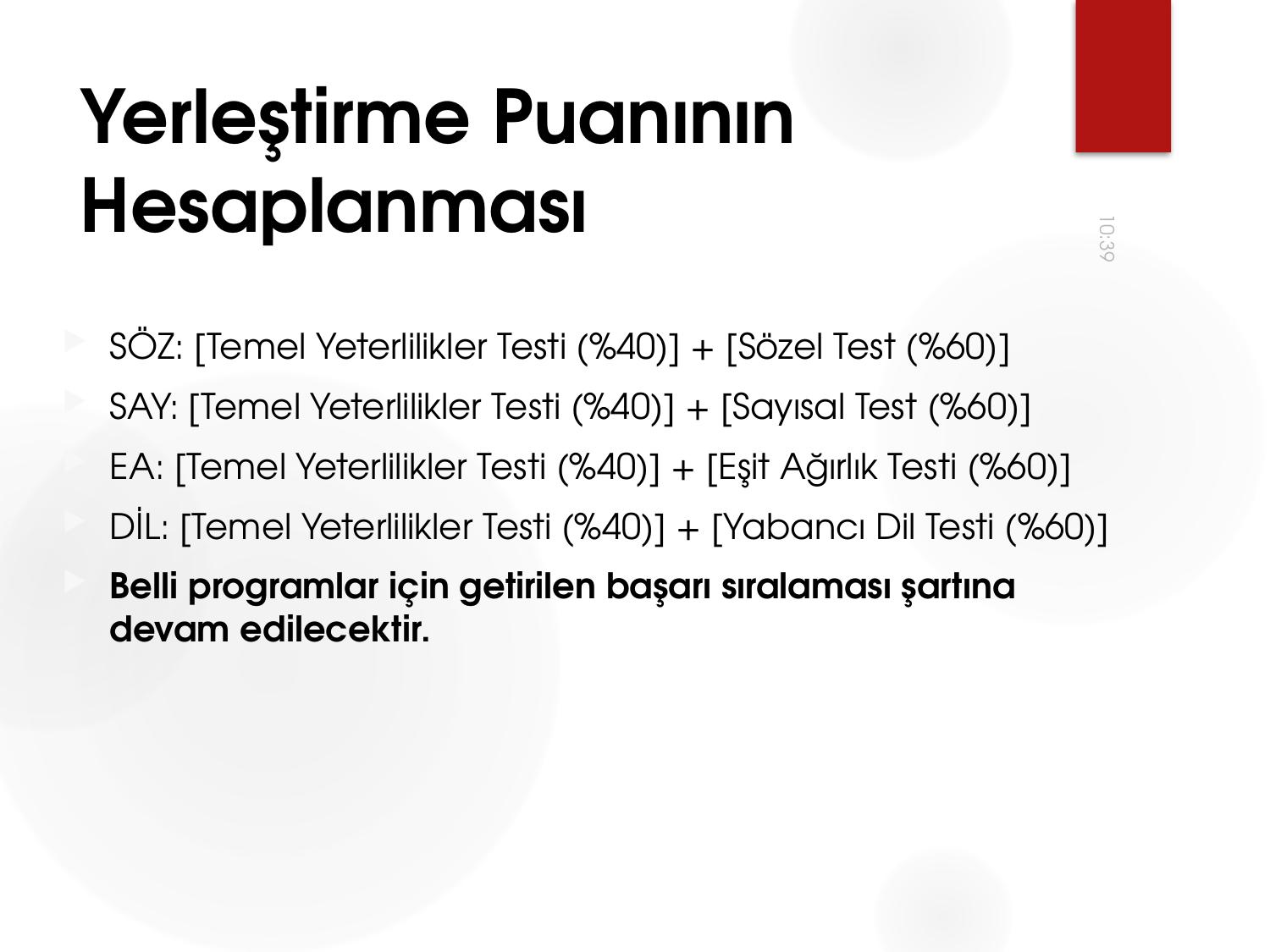

# Yerleştirme Puanının Hesaplanması
10:39
SÖZ: [Temel Yeterlilikler Testi (%40)] + [Sözel Test (%60)]
SAY: [Temel Yeterlilikler Testi (%40)] + [Sayısal Test (%60)]
EA: [Temel Yeterlilikler Testi (%40)] + [Eşit Ağırlık Testi (%60)]
DİL: [Temel Yeterlilikler Testi (%40)] + [Yabancı Dil Testi (%60)]
Belli programlar için getirilen başarı sıralaması şartına devam edilecektir.